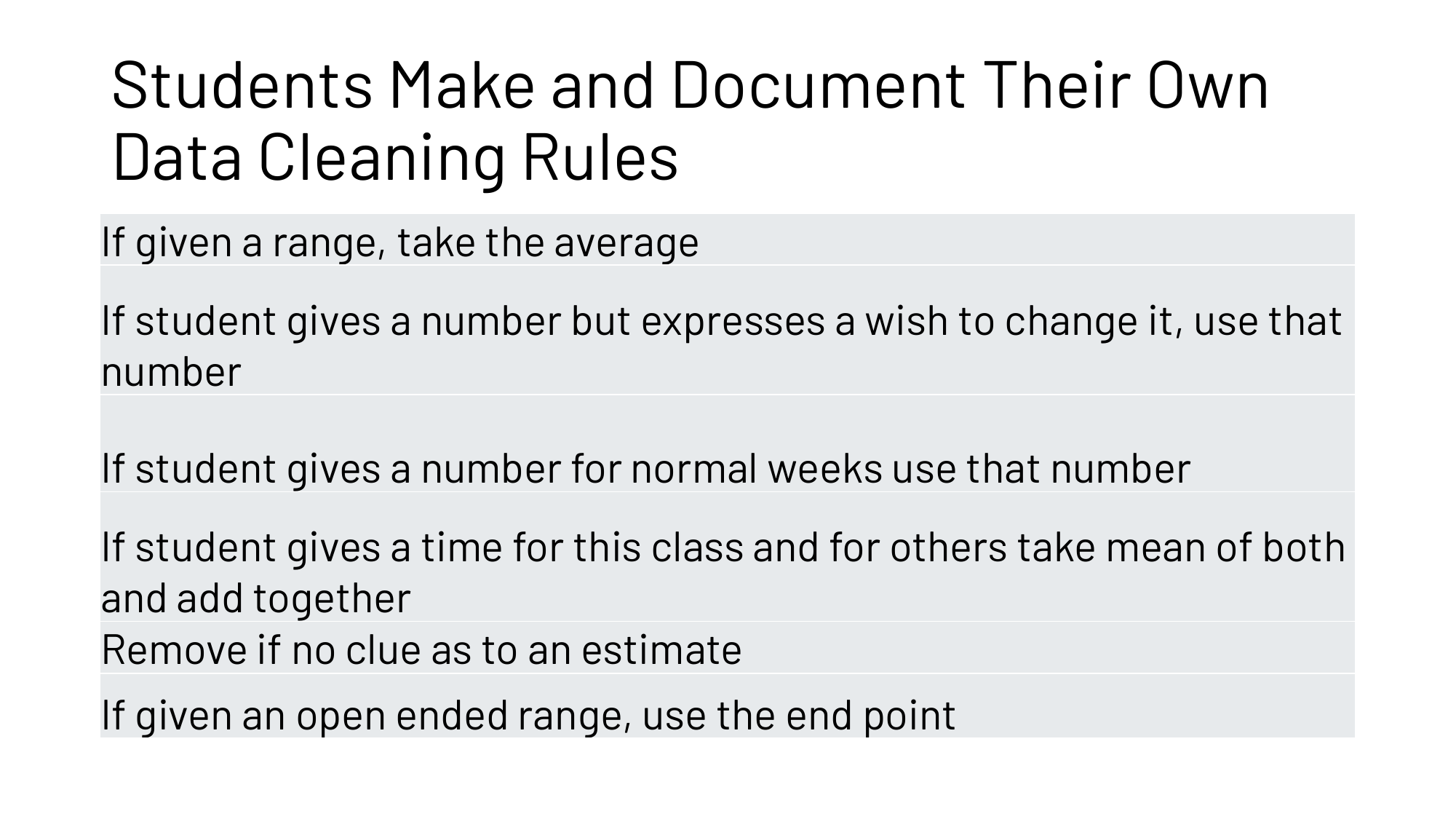

# Students Make and Document Their Own Data Cleaning Rules
| If given a range, take the average |
| --- |
| If student gives a number but expresses a wish to change it, use that number |
| If student gives a number for normal weeks use that number |
| If student gives a time for this class and for others take mean of both and add together |
| Remove if no clue as to an estimate |
| If given an open ended range, use the end point |